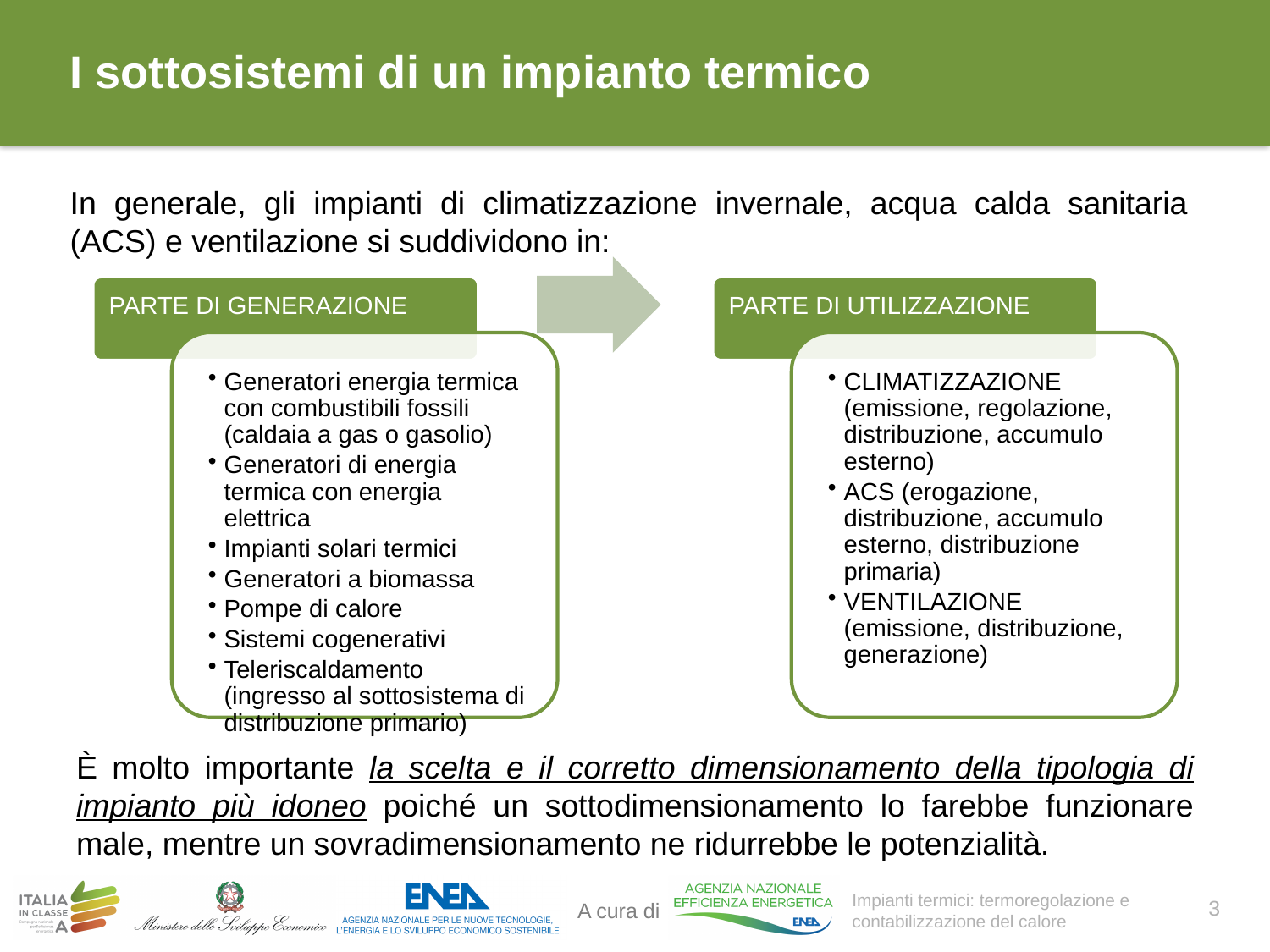

# I sottosistemi di un impianto termico
In generale, gli impianti di climatizzazione invernale, acqua calda sanitaria (ACS) e ventilazione si suddividono in:
PARTE DI GENERAZIONE
Generatori energia termica con combustibili fossili (caldaia a gas o gasolio)
Generatori di energia termica con energia elettrica
Impianti solari termici
Generatori a biomassa
Pompe di calore
Sistemi cogenerativi
Teleriscaldamento (ingresso al sottosistema di distribuzione primario)

PARTE DI UTILIZZAZIONE
CLIMATIZZAZIONE (emissione, regolazione, distribuzione, accumulo esterno)
ACS (erogazione, distribuzione, accumulo esterno, distribuzione primaria)
VENTILAZIONE (emissione, distribuzione, generazione)
È molto importante la scelta e il corretto dimensionamento della tipologia di impianto più idoneo poiché un sottodimensionamento lo farebbe funzionare male, mentre un sovradimensionamento ne ridurrebbe le potenzialità.
3